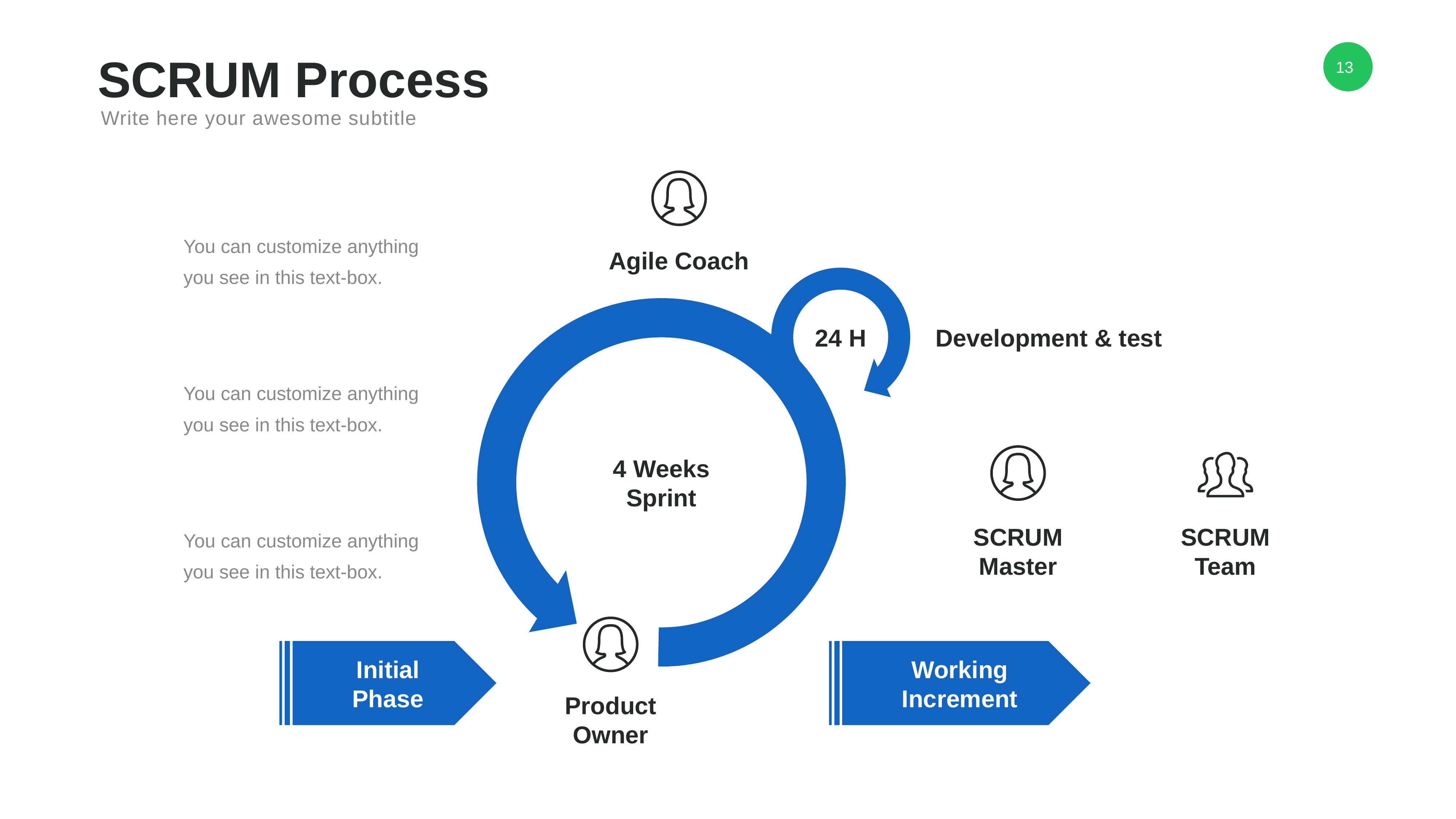

SCRUM Process
Write here your awesome subtitle

You can customize anything you see in this text-box.
Agile Coach

24 H
Development & test
You can customize anything you see in this text-box.

4 Weeks
Sprint

You can customize anything you see in this text-box.
SCRUM
Master
SCRUM
Team

Initial
Phase
Working
Increment
Product
Owner